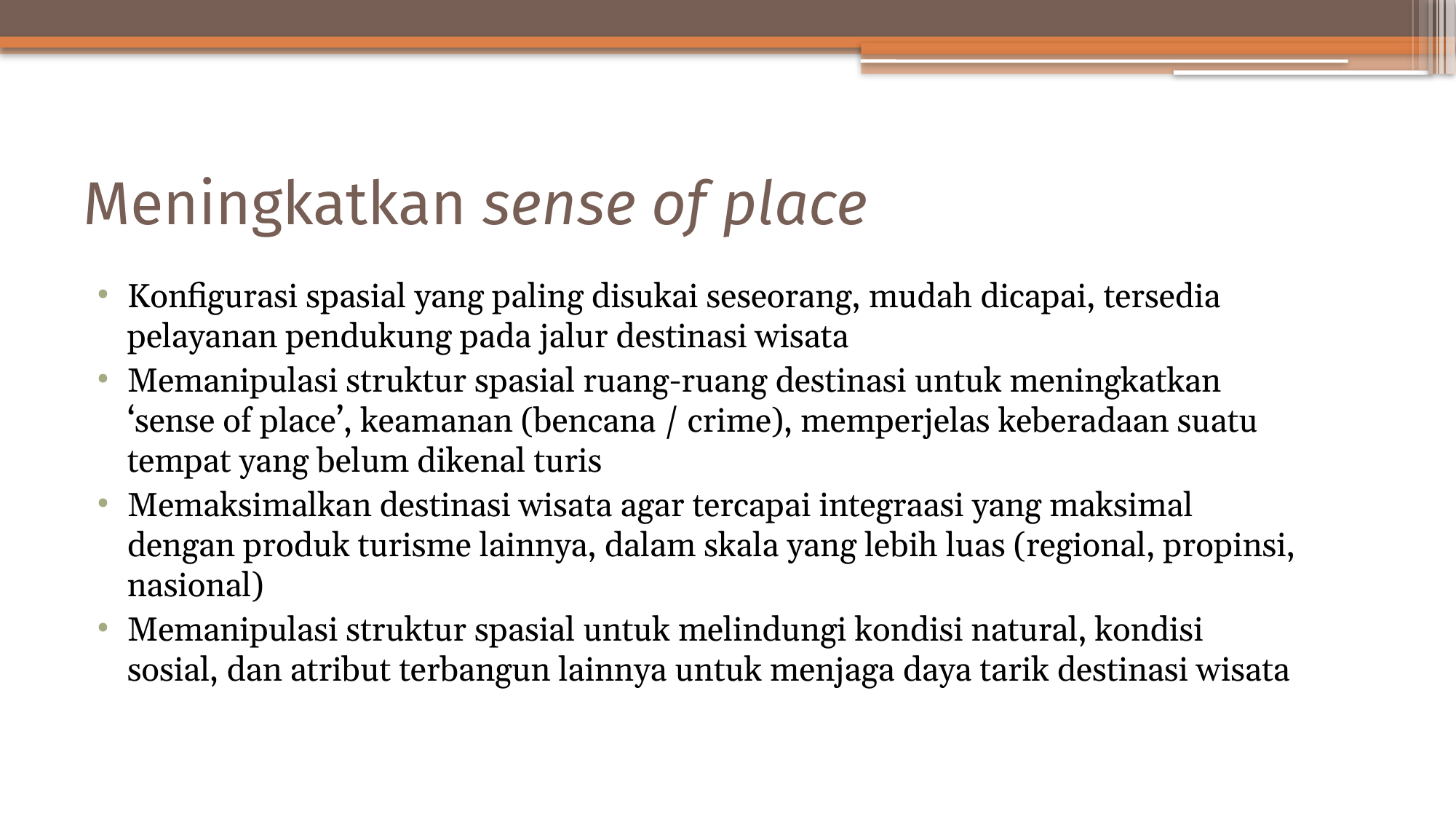

# Meningkatkan sense of place
Konfigurasi spasial yang paling disukai seseorang, mudah dicapai, tersedia pelayanan pendukung pada jalur destinasi wisata
Memanipulasi struktur spasial ruang-ruang destinasi untuk meningkatkan ‘sense of place’, keamanan (bencana / crime), memperjelas keberadaan suatu tempat yang belum dikenal turis
Memaksimalkan destinasi wisata agar tercapai integraasi yang maksimal dengan produk turisme lainnya, dalam skala yang lebih luas (regional, propinsi, nasional)
Memanipulasi struktur spasial untuk melindungi kondisi natural, kondisi sosial, dan atribut terbangun lainnya untuk menjaga daya tarik destinasi wisata